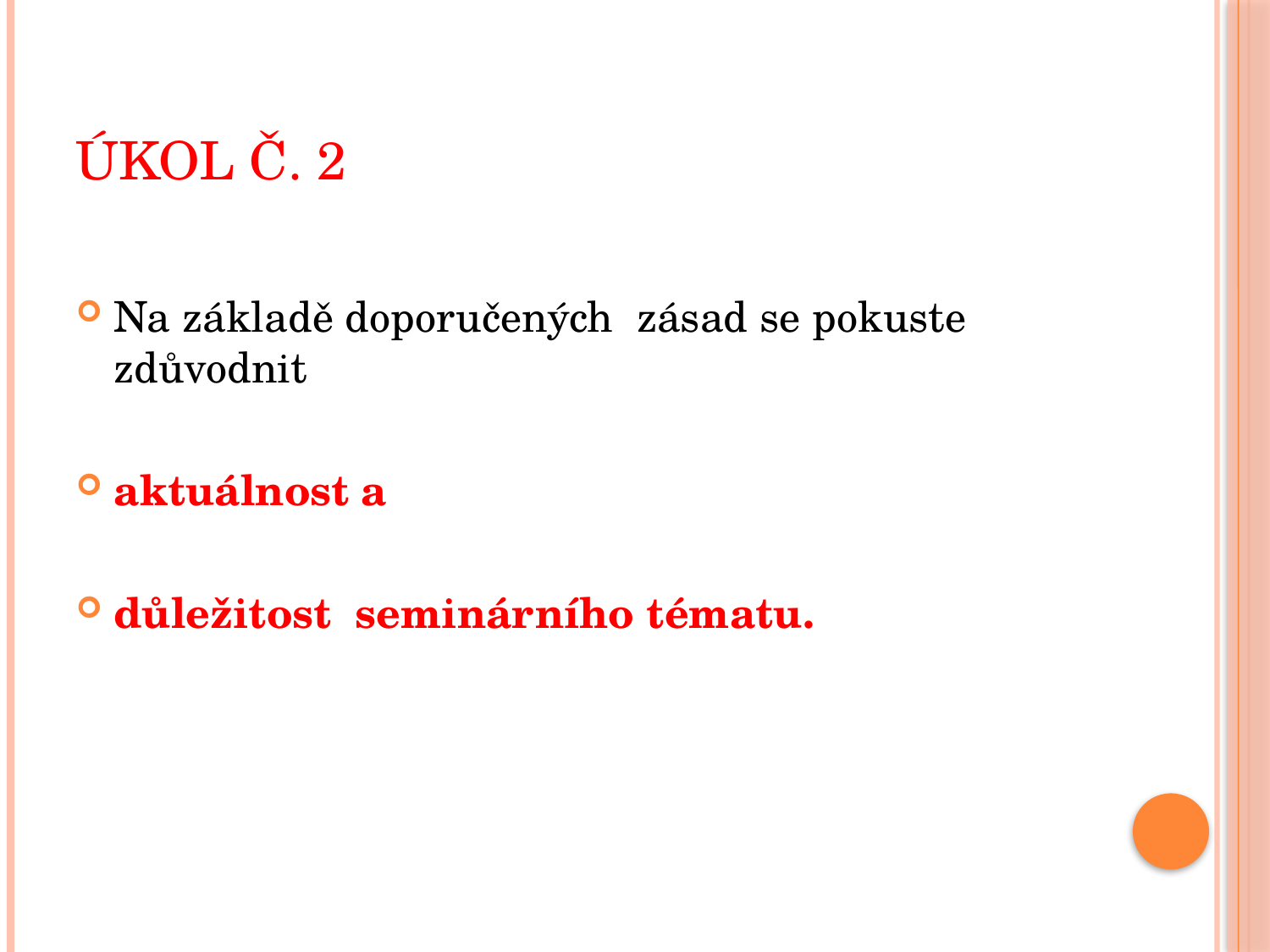

# Úkol č. 2

Na základě doporučených  zásad se pokuste  zdůvodnit

aktuálnost a

důležitost  seminárního tématu.